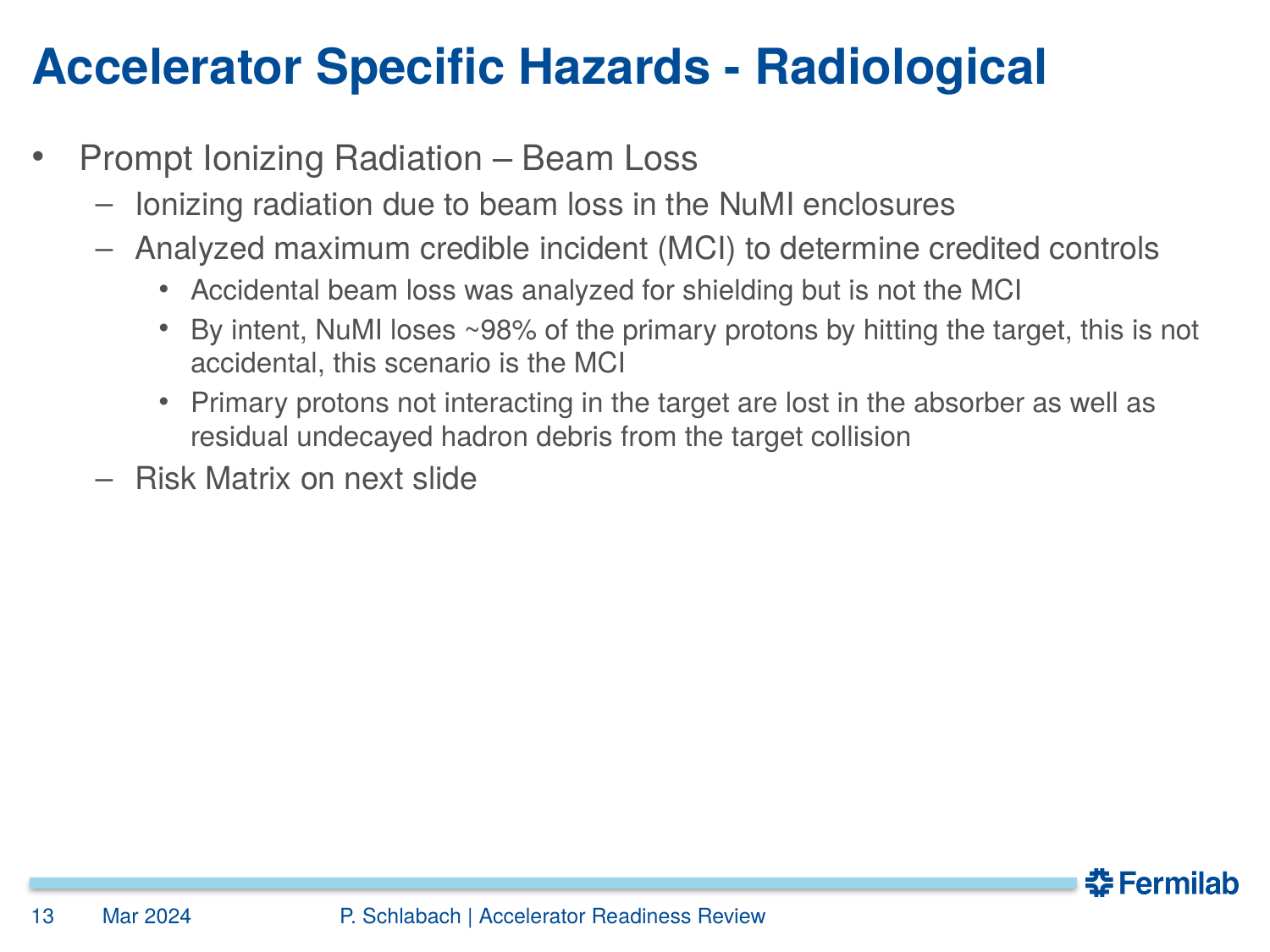

# Accelerator Specific Hazards - Radiological
Prompt Ionizing Radiation – Beam Loss
Ionizing radiation due to beam loss in the NuMI enclosures
Analyzed maximum credible incident (MCI) to determine credited controls
Accidental beam loss was analyzed for shielding but is not the MCI
By intent, NuMI loses ~98% of the primary protons by hitting the target, this is not accidental, this scenario is the MCI
Primary protons not interacting in the target are lost in the absorber as well as residual undecayed hadron debris from the target collision
Risk Matrix on next slide

13
Mar 2024
	P. Schlabach | Accelerator Readiness Review